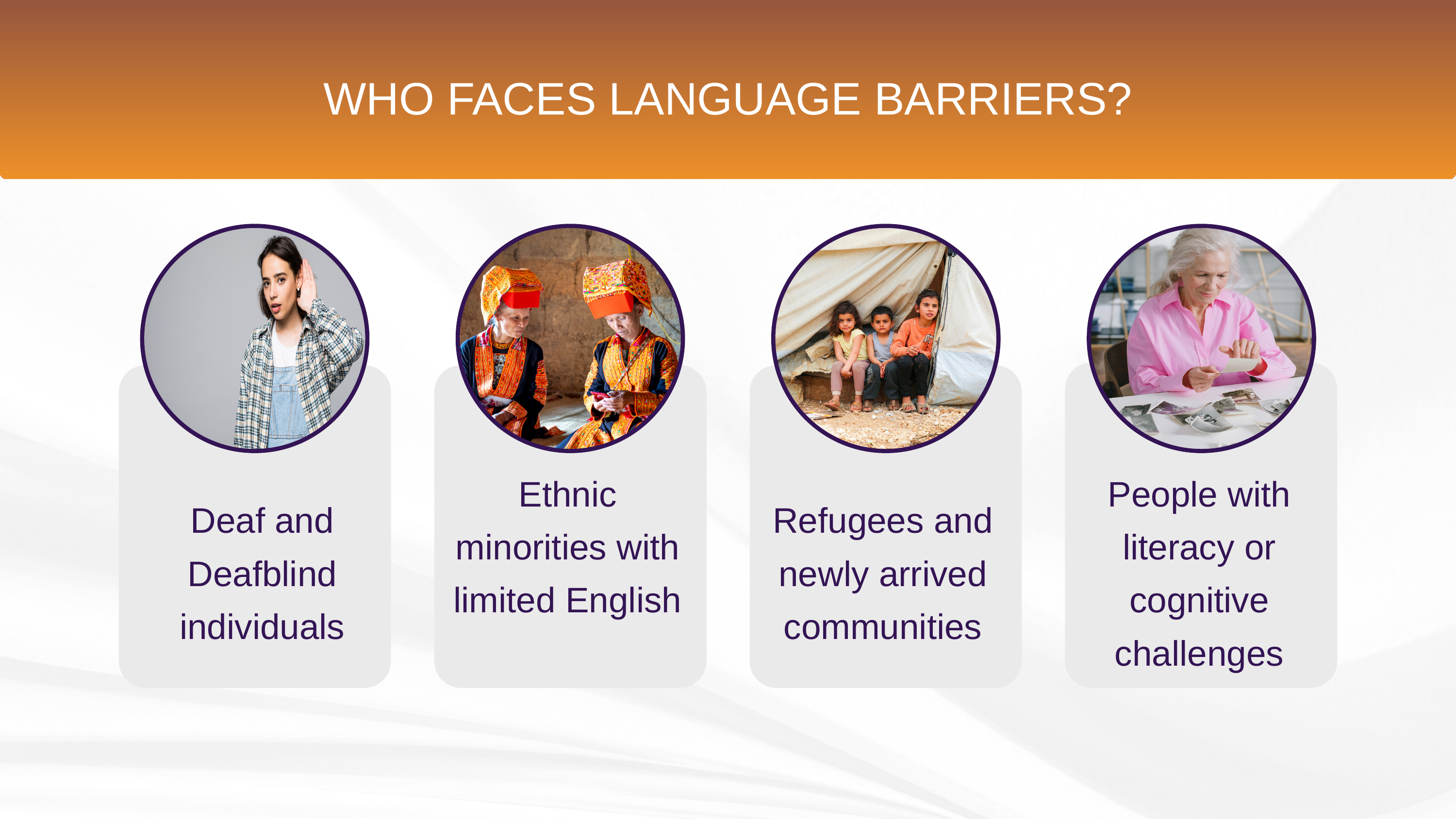

WHO FACES LANGUAGE BARRIERS?

Ethnic minorities with limited English
People with literacy or cognitive challenges
Deaf and Deafblind individuals
Refugees and newly arrived communities